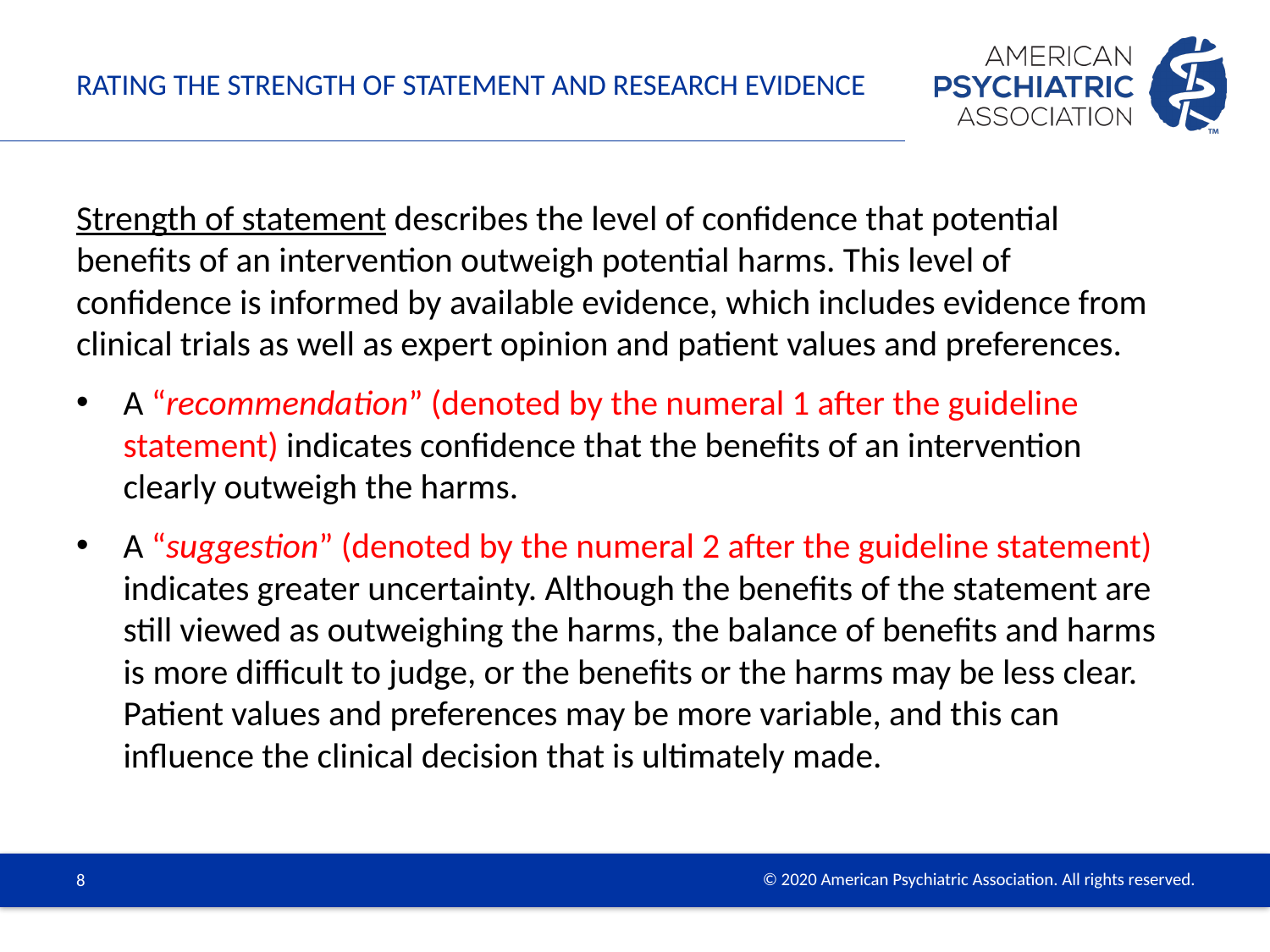

# Rating the strength of Statement and research evidence
Strength of statement describes the level of confidence that potential benefits of an intervention outweigh potential harms. This level of confidence is informed by available evidence, which includes evidence from clinical trials as well as expert opinion and patient values and preferences.
A “recommendation” (denoted by the numeral 1 after the guideline statement) indicates confidence that the benefits of an intervention clearly outweigh the harms.
A “suggestion” (denoted by the numeral 2 after the guideline statement) indicates greater uncertainty. Although the benefits of the statement are still viewed as outweighing the harms, the balance of benefits and harms is more difficult to judge, or the benefits or the harms may be less clear. Patient values and preferences may be more variable, and this can influence the clinical decision that is ultimately made.